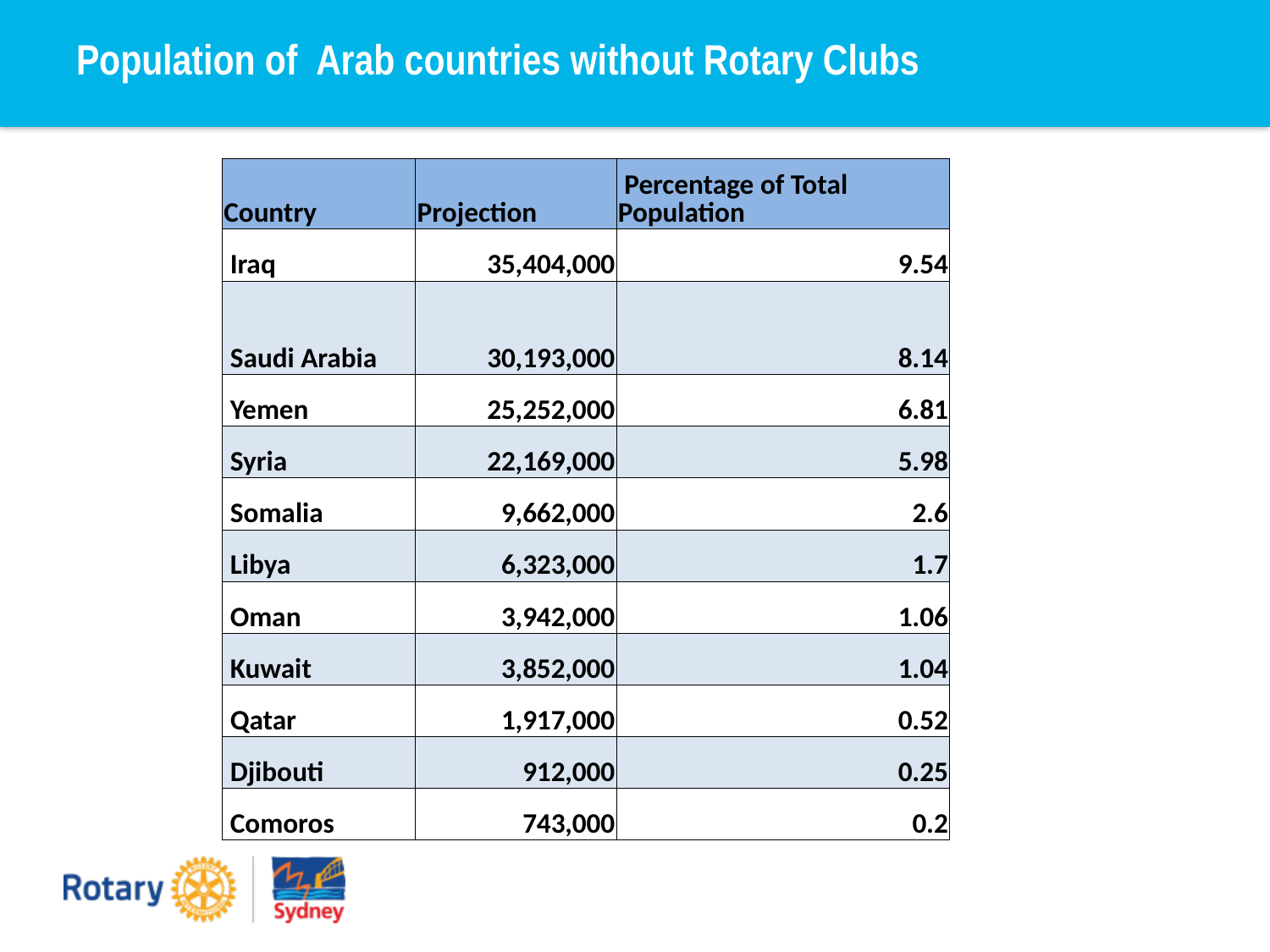

# Population of  Arab countries without Rotary Clubs
| Country | Projection | Percentage of Total Population |
| --- | --- | --- |
| Iraq | 35,404,000 | 9.54 |
| Saudi Arabia | 30,193,000 | 8.14 |
| Yemen | 25,252,000 | 6.81 |
| Syria | 22,169,000 | 5.98 |
| Somalia | 9,662,000 | 2.6 |
| Libya | 6,323,000 | 1.7 |
| Oman | 3,942,000 | 1.06 |
| Kuwait | 3,852,000 | 1.04 |
| Qatar | 1,917,000 | 0.52 |
| Djibouti | 912,000 | 0.25 |
| Comoros | 743,000 | 0.2 |